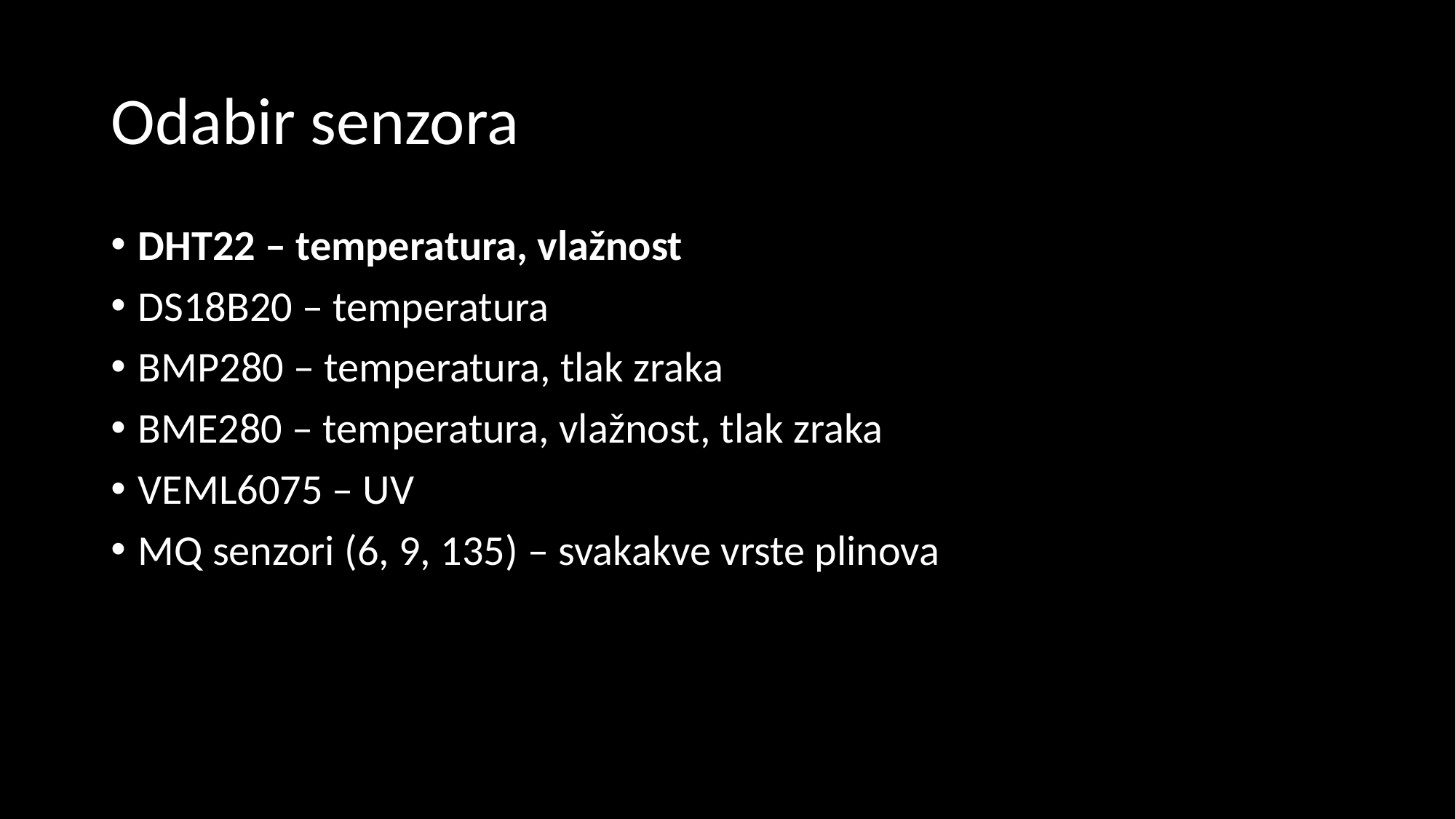

# Odabir senzora
DHT22 – temperatura, vlažnost
DS18B20 – temperatura
BMP280 – temperatura, tlak zraka
BME280 – temperatura, vlažnost, tlak zraka
VEML6075 – UV
MQ senzori (6, 9, 135) – svakakve vrste plinova